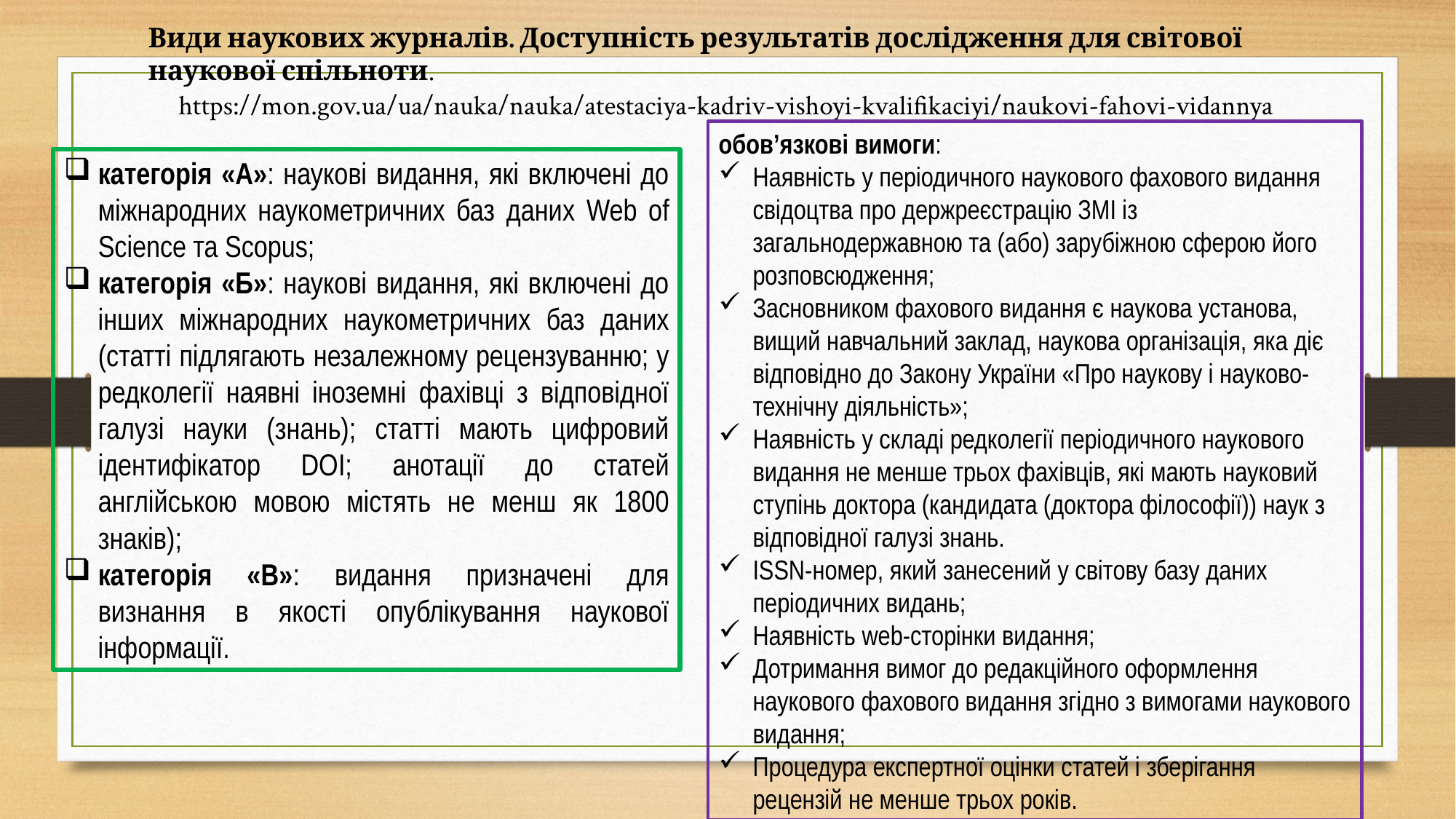

Види наукових журналів. Доступність результатів дослідження для світової наукової спільноти.
https://mon.gov.ua/ua/nauka/nauka/atestaciya-kadriv-vishoyi-kvalifikaciyi/naukovi-fahovi-vidannya
обов’язкові вимоги:
Наявність у періодичного наукового фахового видання свідоцтва про держреєстрацію ЗМІ із загальнодержавною та (або) зарубіжною сферою його розповсюдження;
Засновником фахового видання є наукова установа, вищий навчальний заклад, наукова організація, яка діє відповідно до Закону України «Про наукову і науково-технічну діяльність»;
Наявність у складі редколегії періодичного наукового видання не менше трьох фахівців, які мають науковий ступінь доктора (кандидата (доктора філософії)) наук з відповідної галузі знань.
ISSN-номер, який занесений у світову базу даних періодичних видань;
Наявність web-сторінки видання;
Дотримання вимог до редакційного оформлення наукового фахового видання згідно з вимогами наукового видання;
Процедура експертної оцінки статей і зберігання рецензій не менше трьох років.
категорія «А»: наукові видання, які включені до міжнародних наукометричних баз даних Web of Science та Scopus;
категорія «Б»: наукові видання, які включені до інших міжнародних наукометричних баз даних (статті підлягають незалежному рецензуванню; у редколегії наявні іноземні фахівці з відповідної галузі науки (знань); статті мають цифровий ідентифікатор DOI; анотації до статей англійською мовою містять не менш як 1800 знаків);
категорія «В»: видання призначені для визнання в якості опублікування наукової інформації.